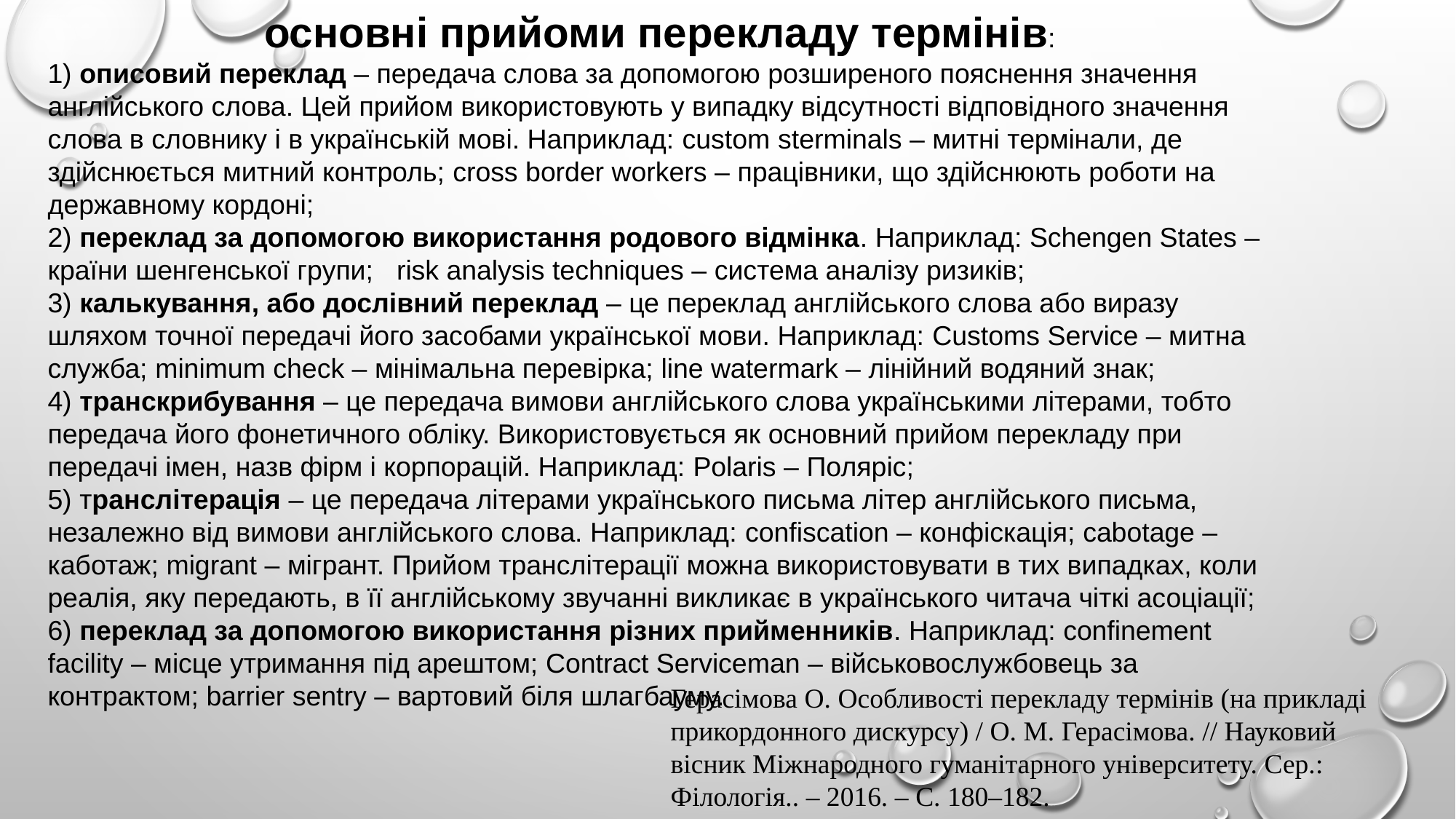

основні прийоми перекладу термінів:
1) описовий переклад – передача слова за допомогою розширеного пояснення значення англійського слова. Цей прийом використовують у випадку відсутності відповідного значення слова в словнику і в українській мові. Наприклад: custom sterminals – митні термінали, де здійснюється митний контроль; cross border workers – працівники, що здійснюють роботи на державному кордоні;
2) переклад за допомогою використання родового відмінка. Наприклад: Schengen States – країни шенгенської групи;   risk analysis techniques – система аналізу ризиків;
3) калькування, або дослівний переклад – це переклад англійського слова або виразу шляхом точної передачі його засобами української мови. Наприклад: Customs Service – митна служба; minimum check – мінімальна перевірка; line watermark – лінійний водяний знак;
4) транскрибування – це передача вимови англійського слова українськими літерами, тобто передача його фонетичного обліку. Використовується як основний прийом перекладу при передачі імен, назв фірм і корпорацій. Наприклад: Polaris – Поляріс;
5) транслітерація – це передача літерами українського письма літер англійського письма, незалежно від вимови англійського слова. Наприклад: confiscation – конфіскація; cabotage – каботаж; migrant – мігрант. Прийом транслітерації можна використовувати в тих випадках, коли реалія, яку передають, в її англійському звучанні викликає в українського читача чіткі асоціації;
6) переклад за допомогою використання різних прийменників. Наприклад: confinement facility – місце утримання під арештом; Contract Serviceman – військовослужбовець за контрактом; barrier sentry – вартовий біля шлагбауму.
Герасімова О. Особливості перекладу термінів (на прикладі прикордонного дискурсу) / О. М. Герасімова. // Науковий вісник Міжнародного гуманітарного університету. Сер.: Філологія.. – 2016. – С. 180–182.